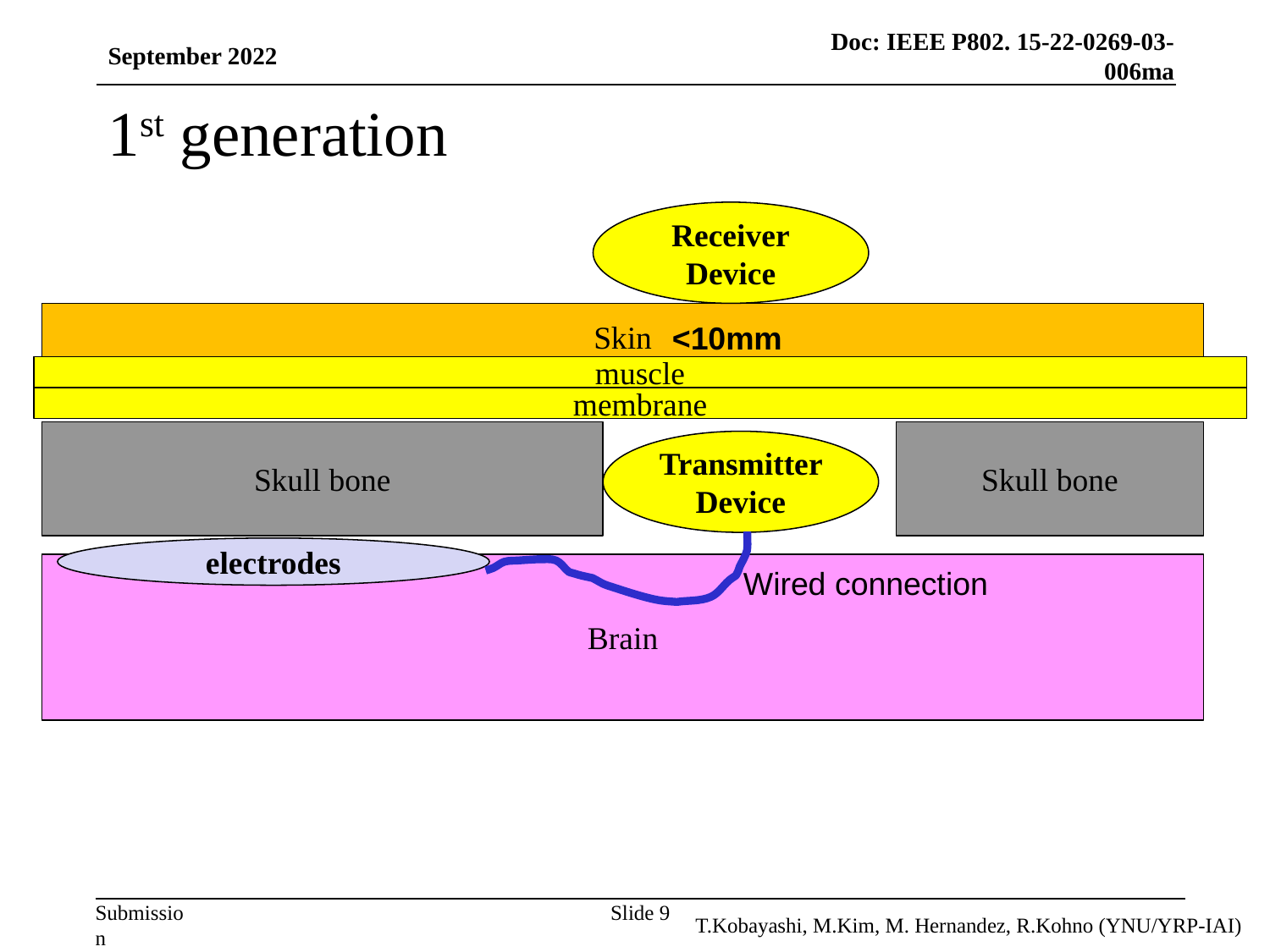

September 2022
# 1st generation
Receiver
Device
Skin
<10mm
muscle
membrane
Skull bone
Skull bone
Transmitter Device

electrodes
Brain
Wired connection
Slide 9
T.Kobayashi, M.Kim, M. Hernandez, R.Kohno (YNU/YRP-IAI)